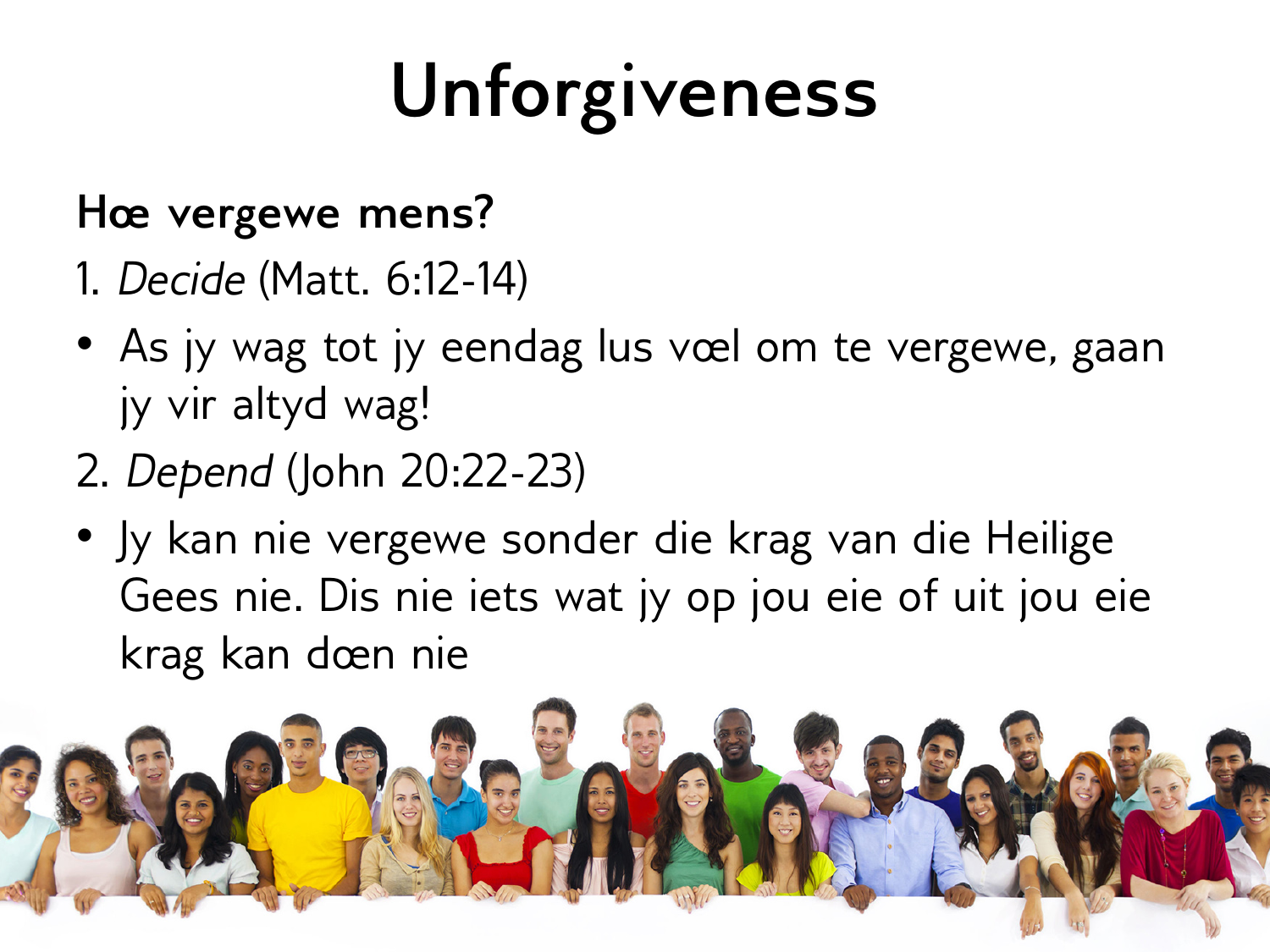

# Unforgiveness
Hoe vergewe mens?
1. Decide (Matt. 6:12-14)
As jy wag tot jy eendag lus voel om te vergewe, gaan jy vir altyd wag!
2. Depend (John 20:22-23)
Jy kan nie vergewe sonder die krag van die Heilige Gees nie. Dis nie iets wat jy op jou eie of uit jou eie krag kan doen nie